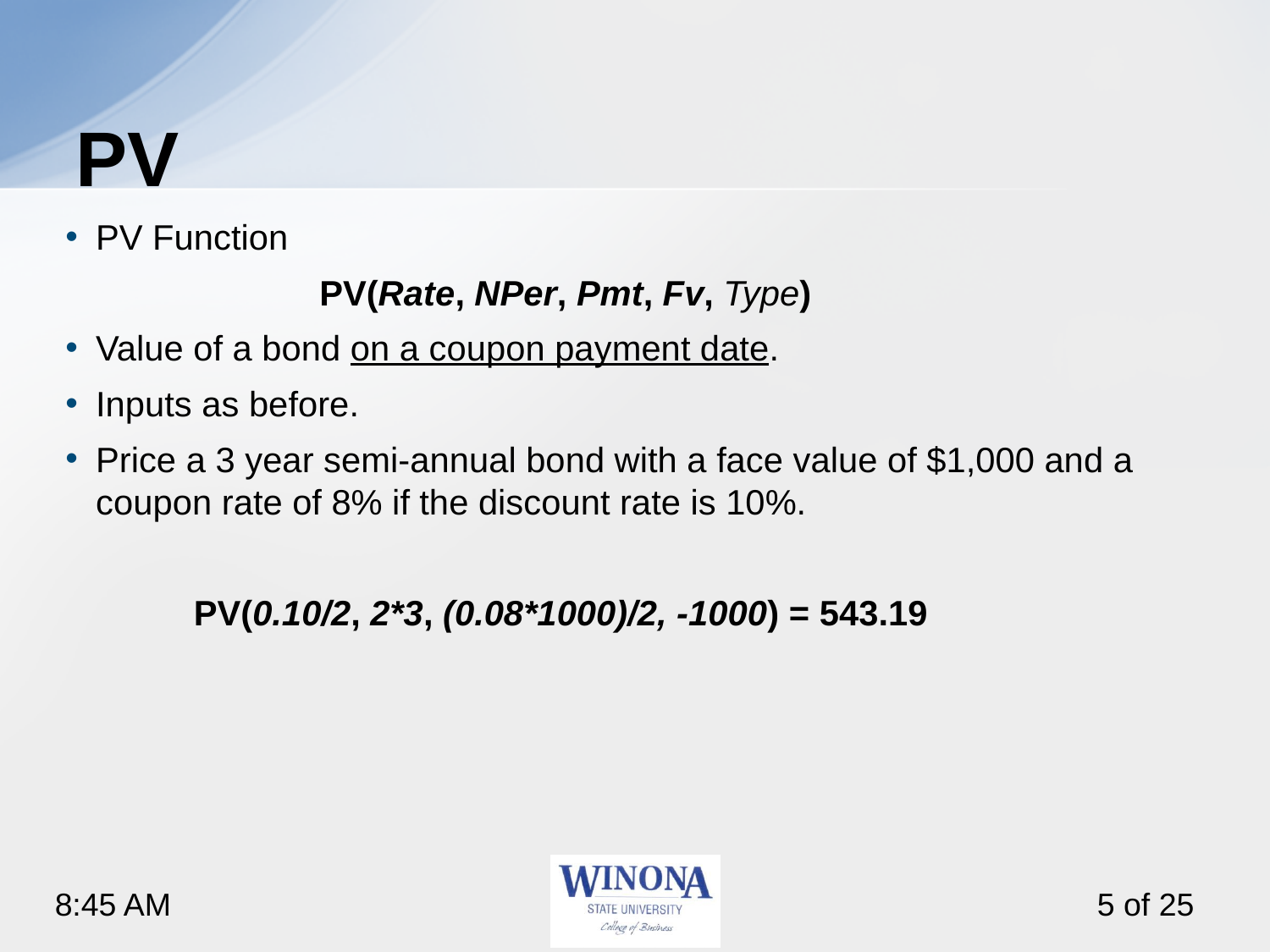

# PV
PV Function
		PV(Rate, NPer, Pmt, Fv, Type)
Value of a bond on a coupon payment date.
Inputs as before.
Price a 3 year semi-annual bond with a face value of $1,000 and a coupon rate of 8% if the discount rate is 10%.

PV(0.10/2, 2*3, (0.08*1000)/2, -1000) = 543.19